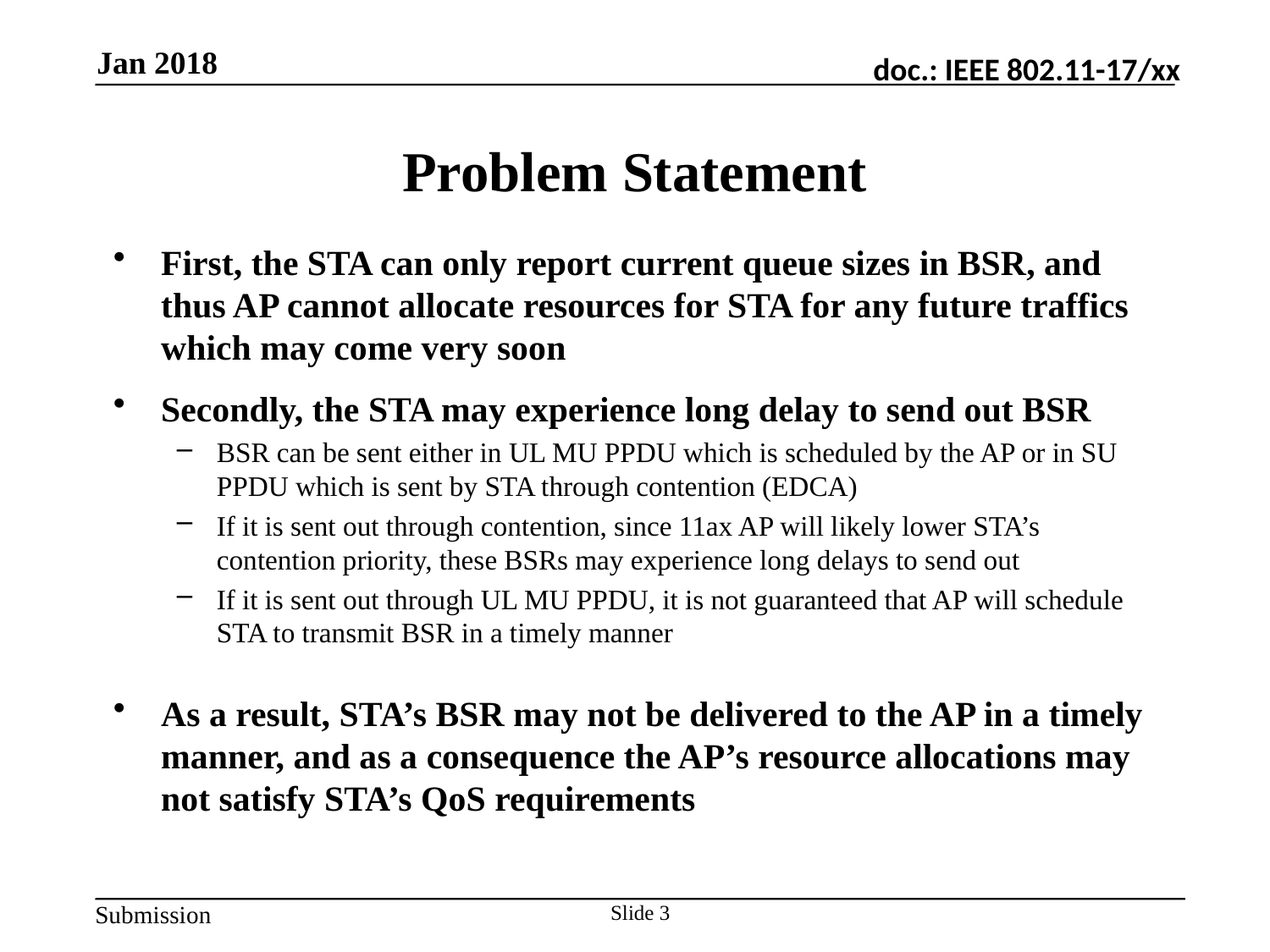

Jan 2018
# Problem Statement
First, the STA can only report current queue sizes in BSR, and thus AP cannot allocate resources for STA for any future traffics which may come very soon

Secondly, the STA may experience long delay to send out BSR
BSR can be sent either in UL MU PPDU which is scheduled by the AP or in SU PPDU which is sent by STA through contention (EDCA)
If it is sent out through contention, since 11ax AP will likely lower STA’s contention priority, these BSRs may experience long delays to send out
If it is sent out through UL MU PPDU, it is not guaranteed that AP will schedule STA to transmit BSR in a timely manner

As a result, STA’s BSR may not be delivered to the AP in a timely manner, and as a consequence the AP’s resource allocations may not satisfy STA’s QoS requirements

Slide 3